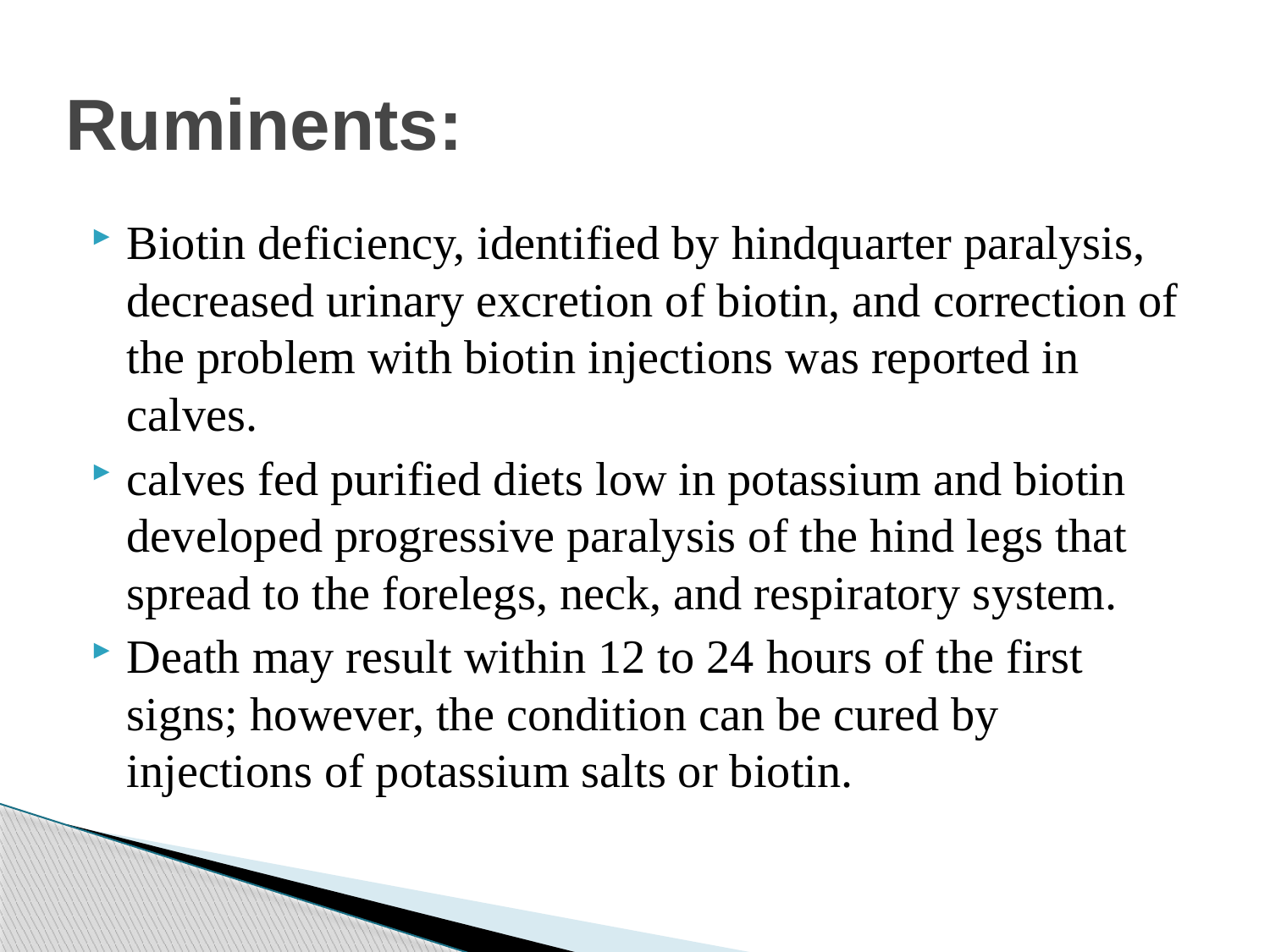

# Ruminents:
Biotin deficiency, identified by hindquarter paralysis, decreased urinary excretion of biotin, and correction of the problem with biotin injections was reported in calves.
calves fed purified diets low in potassium and biotin developed progressive paralysis of the hind legs that spread to the forelegs, neck, and respiratory system.
Death may result within 12 to 24 hours of the first signs; however, the condition can be cured by injections of potassium salts or biotin.